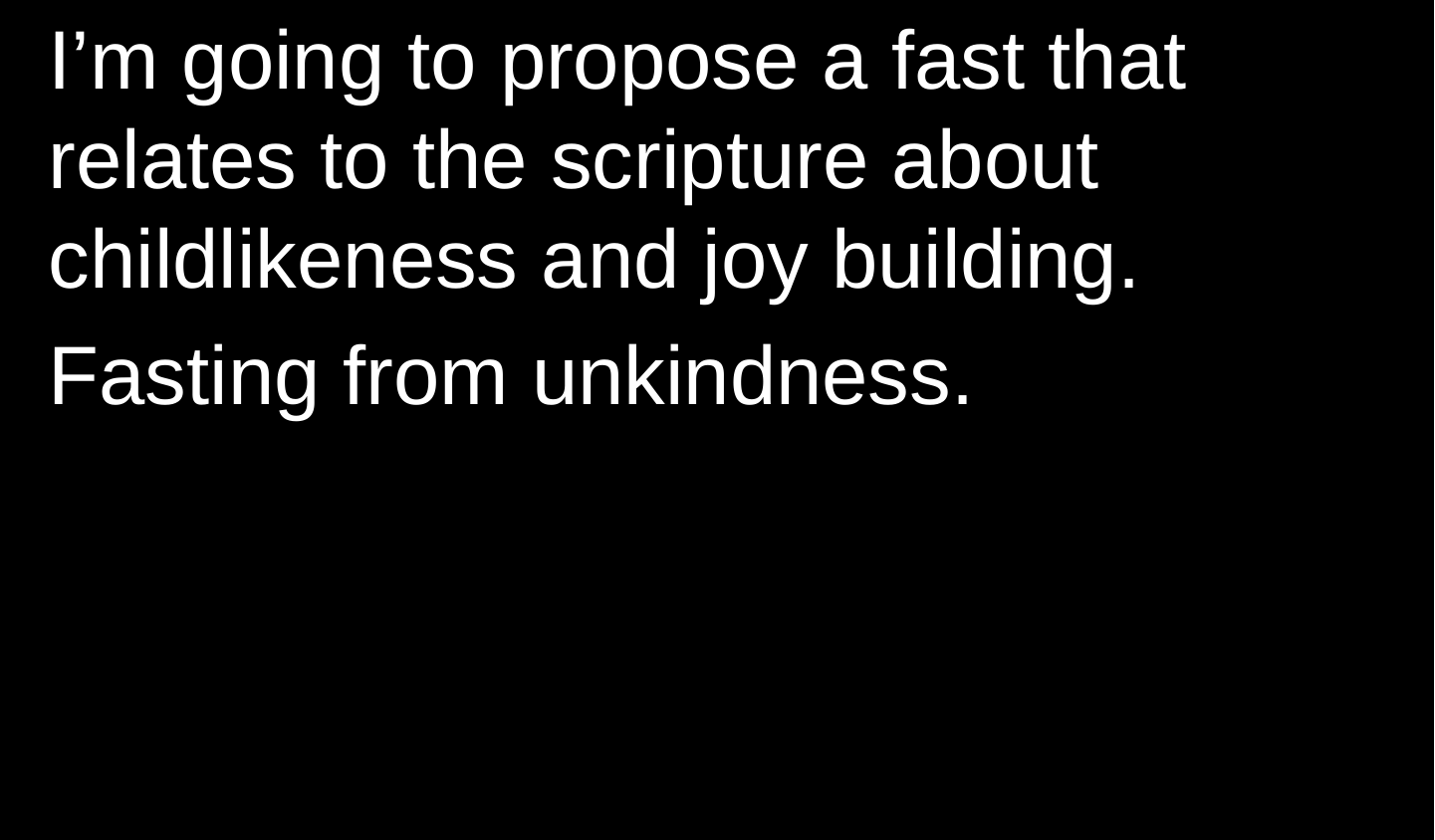

I’m going to propose a fast that relates to the scripture about childlikeness and joy building.
Fasting from unkindness.